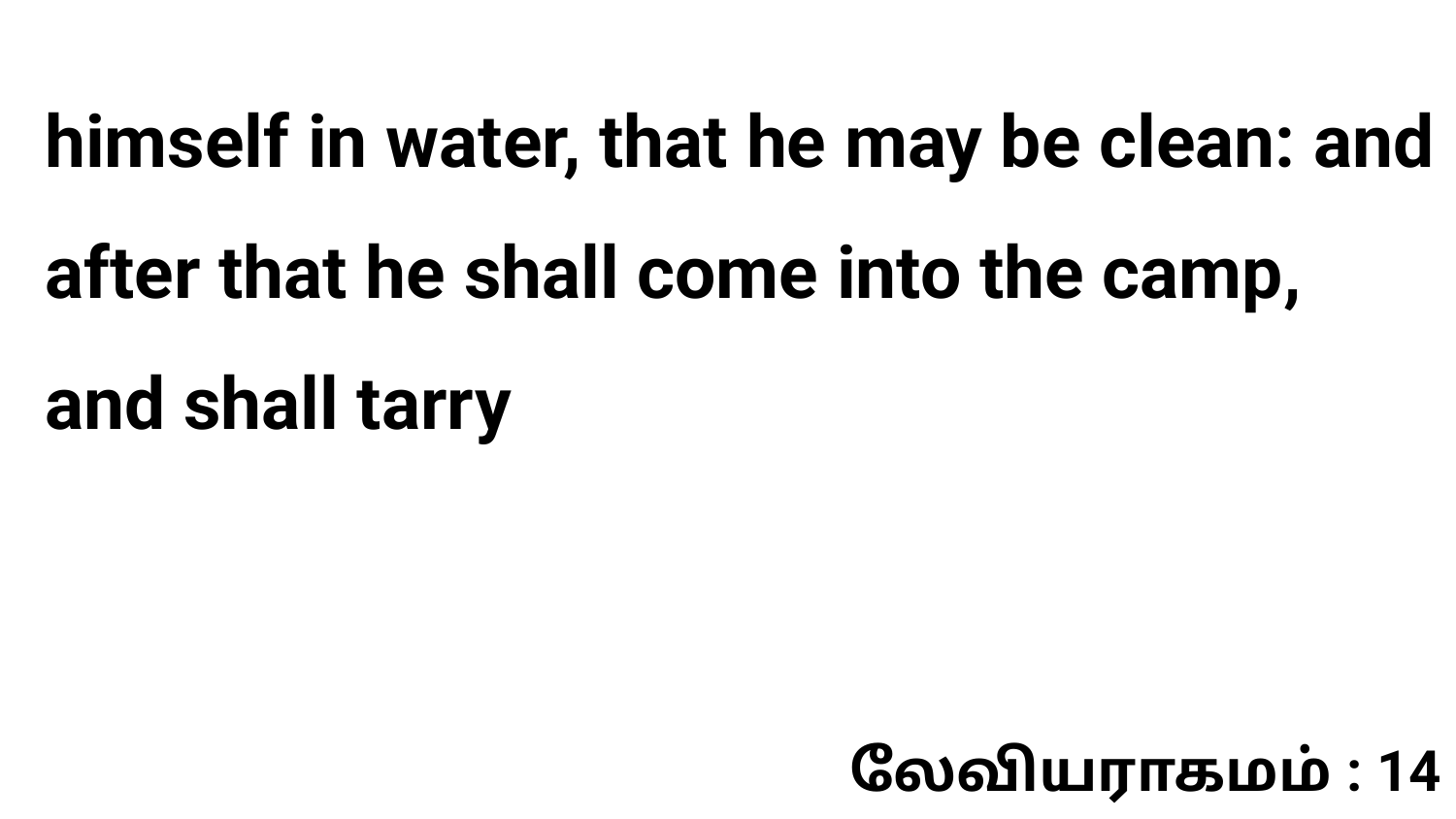

himself in water, that he may be clean: and after that he shall come into the camp, and shall tarry
லேவியராகமம் : 14